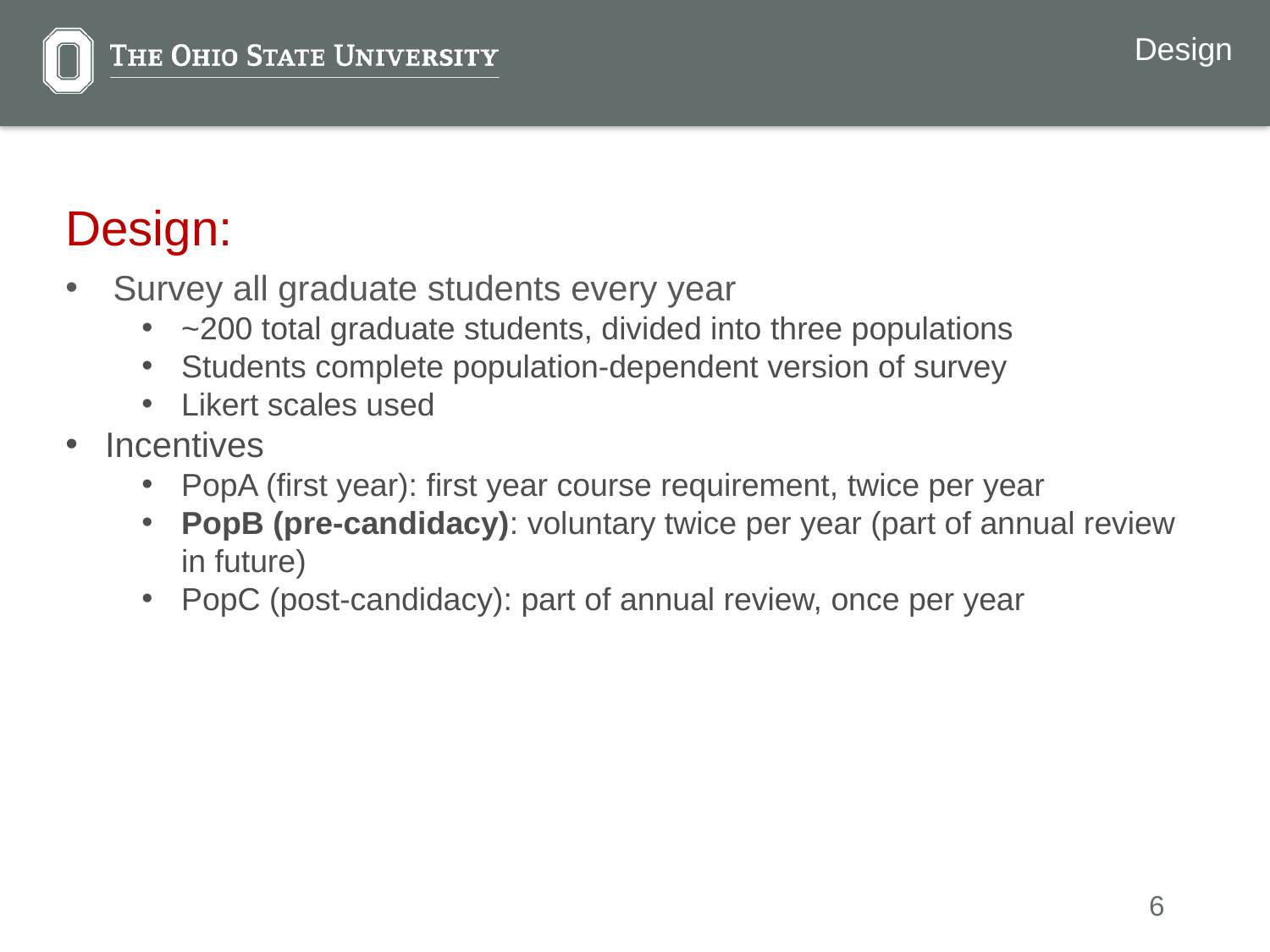

Design
Design:
Survey all graduate students every year
~200 total graduate students, divided into three populations
Students complete population-dependent version of survey
Likert scales used
Incentives
PopA (first year): first year course requirement, twice per year
PopB (pre-candidacy): voluntary twice per year (part of annual review in future)
PopC (post-candidacy): part of annual review, once per year